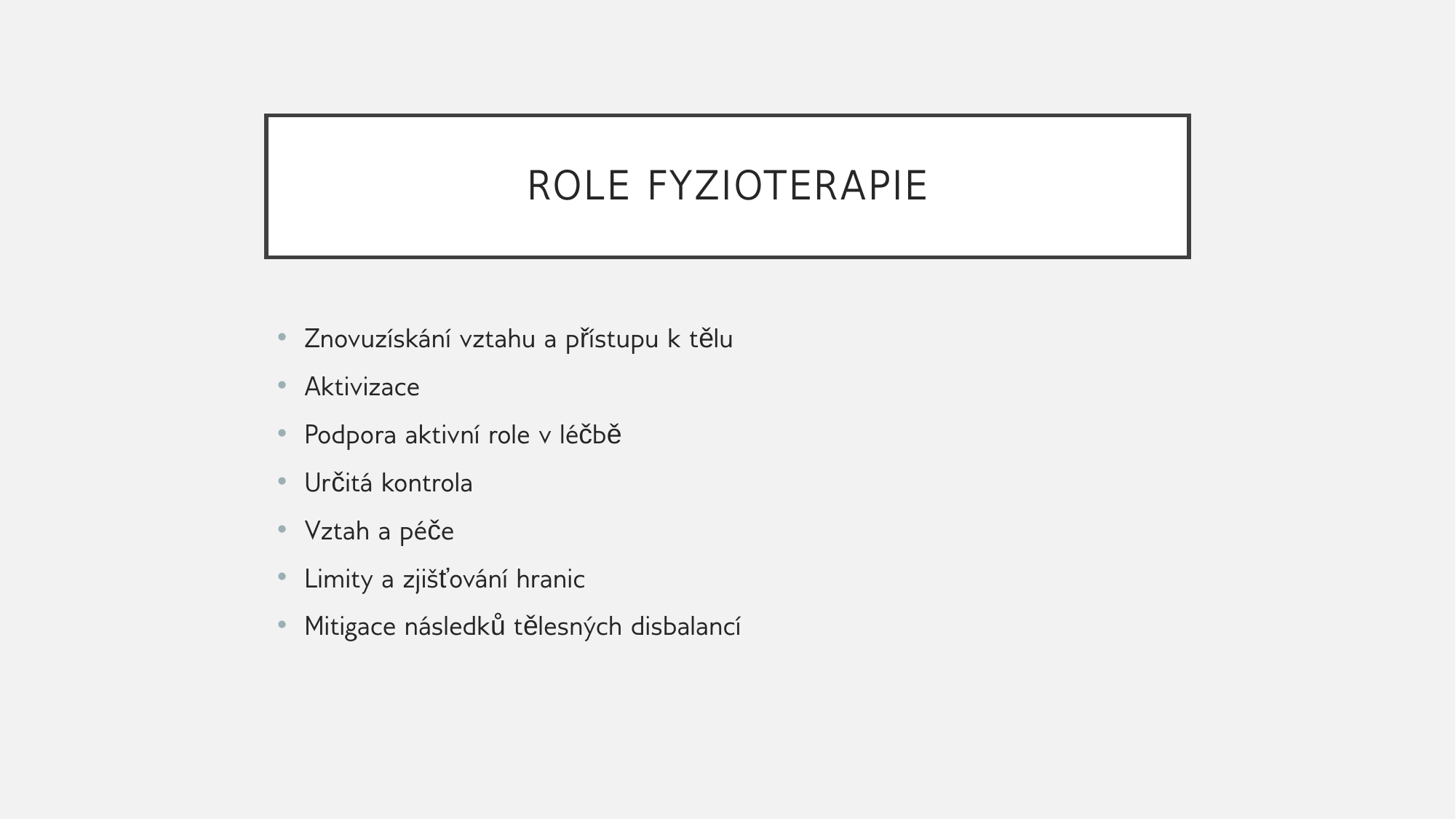

# Role fyzioterapie
Znovuzískání vztahu a přístupu k tělu
Aktivizace
Podpora aktivní role v léčbě
Určitá kontrola
Vztah a péče
Limity a zjišťování hranic
Mitigace následků tělesných disbalancí